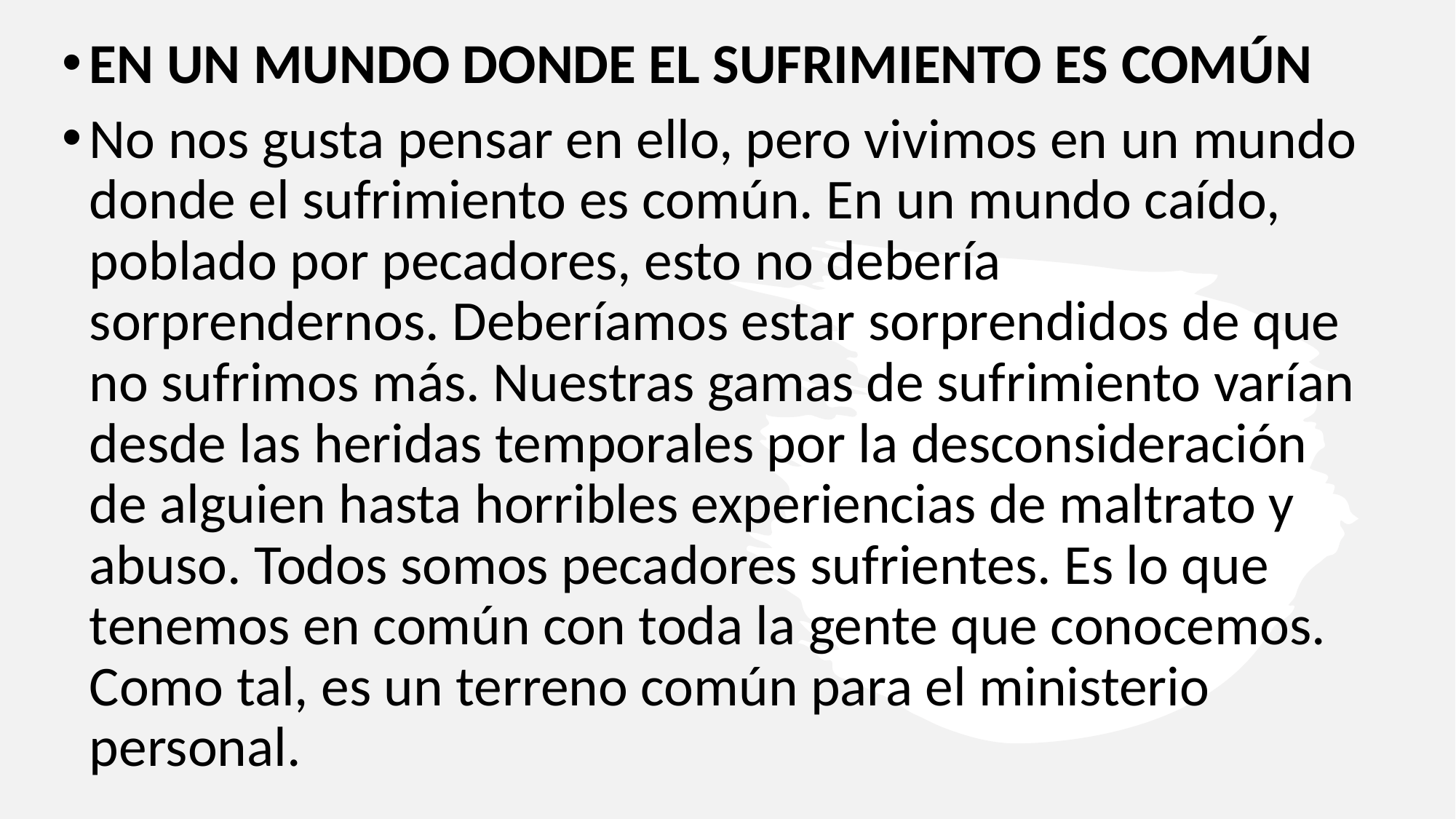

EN UN MUNDO DONDE EL SUFRIMIENTO ES COMÚN
No nos gusta pensar en ello, pero vivimos en un mundo donde el sufrimiento es común. En un mundo caído, poblado por pecadores, esto no debería sorprendernos. Deberíamos estar sorprendidos de que no sufrimos más. Nuestras gamas de sufrimiento varían desde las heridas temporales por la desconsideración de alguien hasta horribles experiencias de maltrato y abuso. Todos somos pecadores sufrientes. Es lo que tenemos en común con toda la gente que conocemos. Como tal, es un terreno común para el ministerio personal.